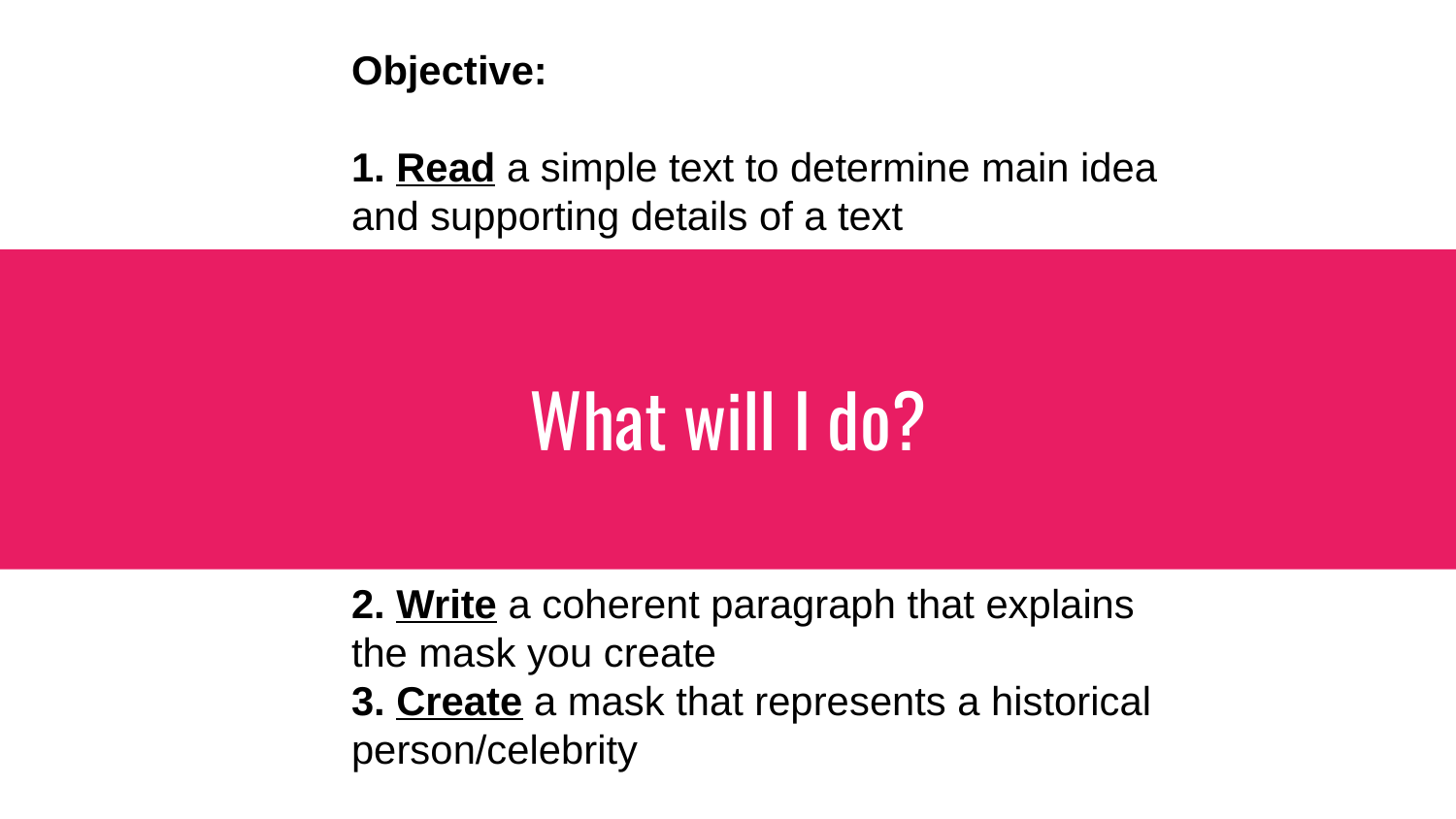

Objective:
1. Read a simple text to determine main idea and supporting details of a text

2. Write a coherent paragraph that explains the mask you create
3. Create a mask that represents a historical person/celebrity
# What will I do?